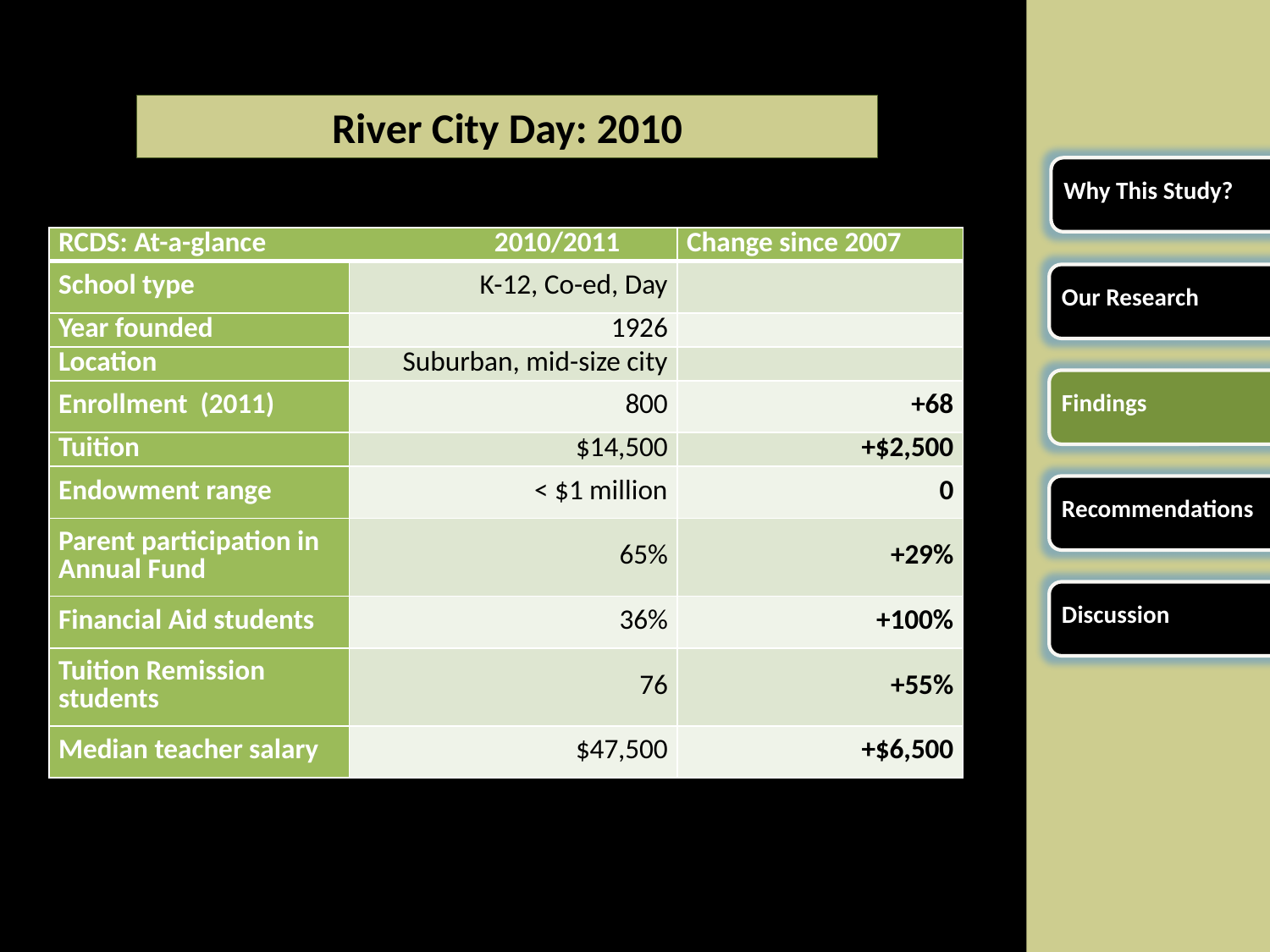

River City Day: 2010

Why This Study?
| RCDS: At-a-glance 2010/2011 |  | Change since 2007 |
| --- | --- | --- |
| School type | K-12, Co-ed, Day |  |
| Year founded | 1926 |  |
| Location | Suburban, mid-size city |  |
| Enrollment (2011) | 800 | +68 |
| Tuition | $14,500 | +$2,500 |
| Endowment range | < $1 million | 0 |
| Parent participation in Annual Fund | 65% | +29% |
| Financial Aid students | 36% | +100% |
| Tuition Remission students | 76 | +55% |
| Median teacher salary | $47,500 | +$6,500 |

Our Research

Findings

Recommendations

Discussion